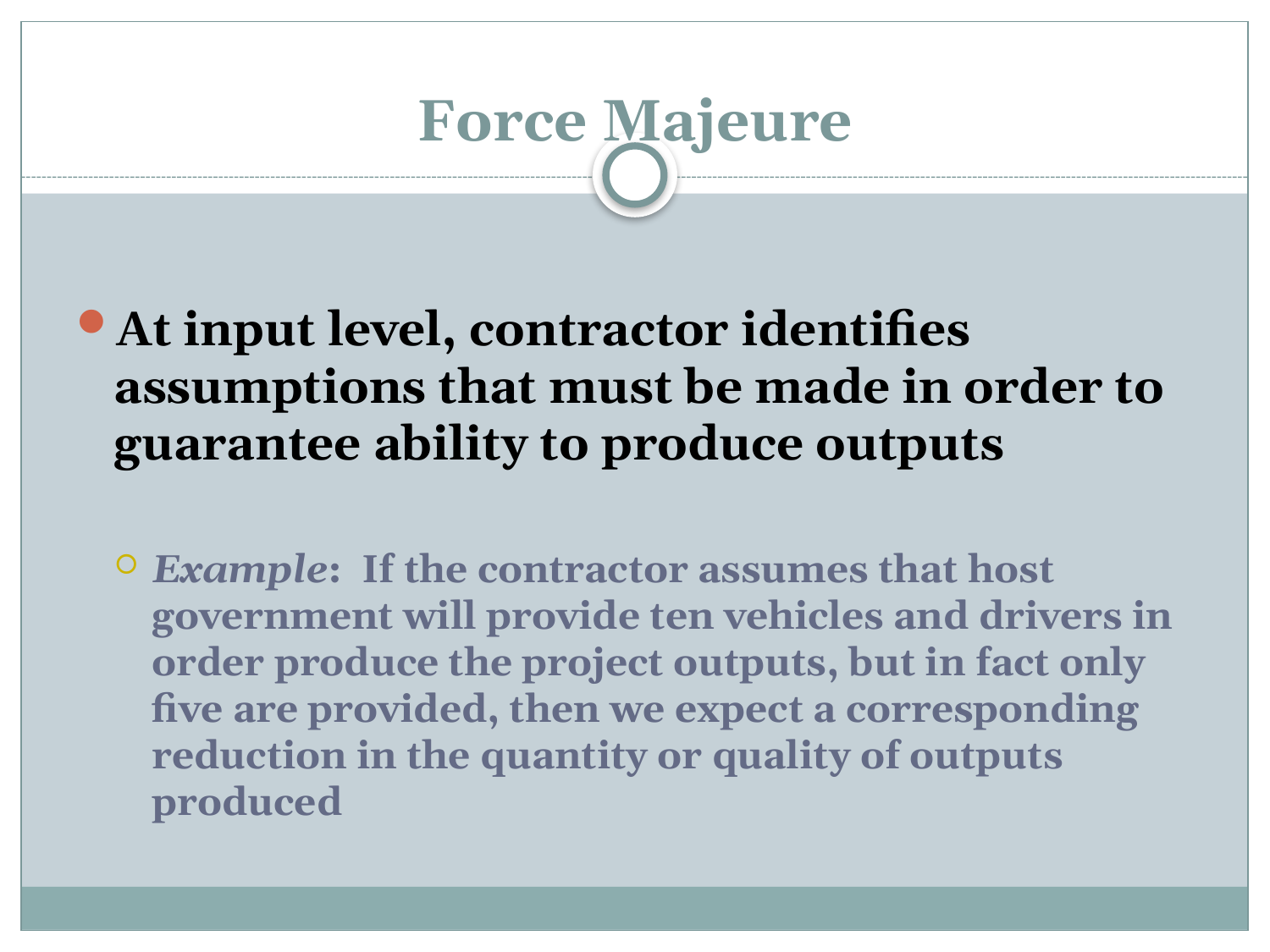

# Force Majeure

At input level, contractor identifies assumptions that must be made in order to guarantee ability to produce outputs

Example:  If the contractor assumes that host government will provide ten vehicles and drivers in order produce the project outputs, but in fact only five are provided, then we expect a corresponding reduction in the quantity or quality of outputs produced